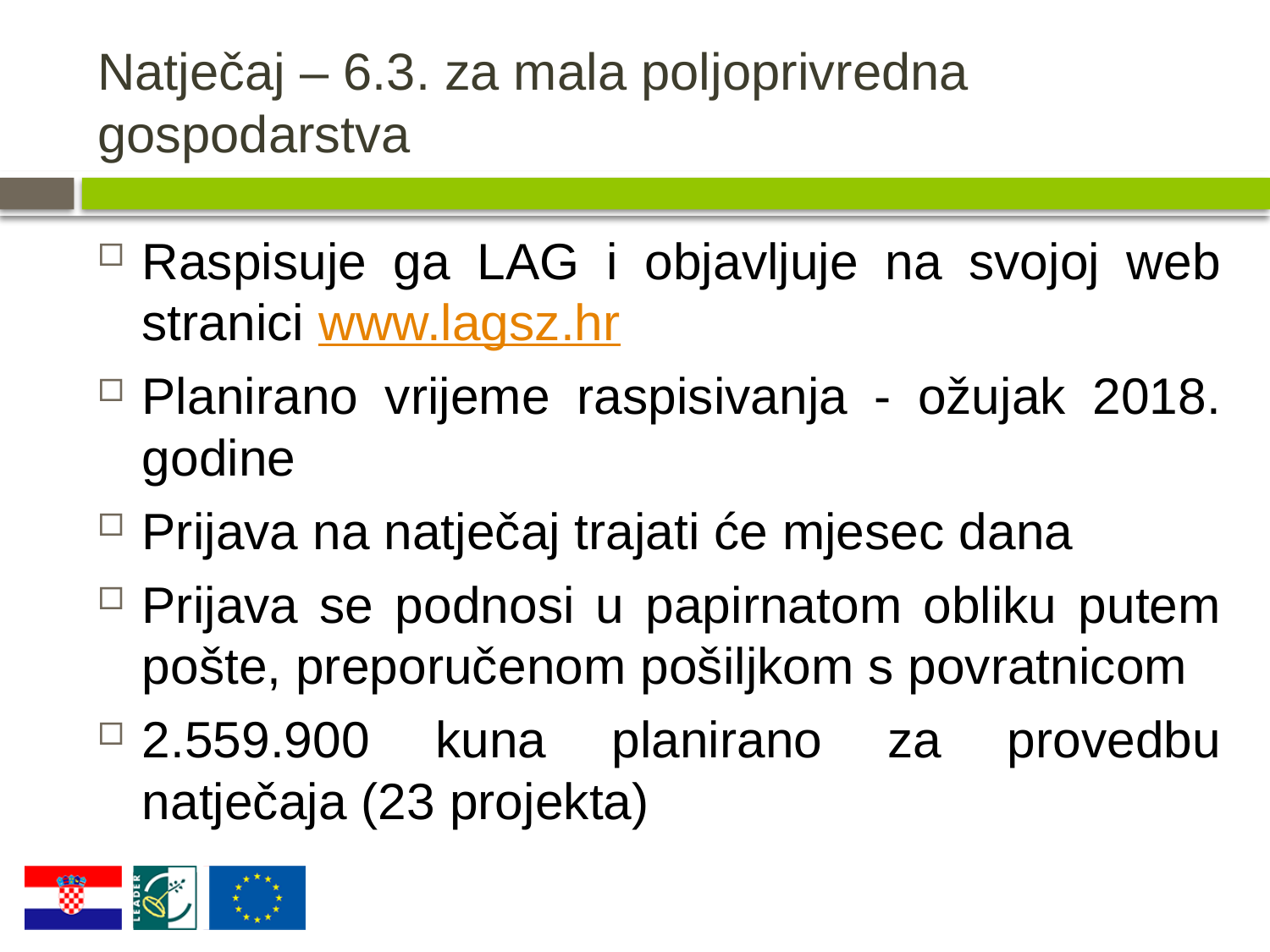

# Natječaj – 6.3. za mala poljoprivredna gospodarstva
Raspisuje ga LAG i objavljuje na svojoj web stranici www.lagsz.hr
Planirano vrijeme raspisivanja - ožujak 2018. godine
Prijava na natječaj trajati će mjesec dana
Prijava se podnosi u papirnatom obliku putem pošte, preporučenom pošiljkom s povratnicom
2.559.900 kuna planirano za provedbu natječaja (23 projekta)